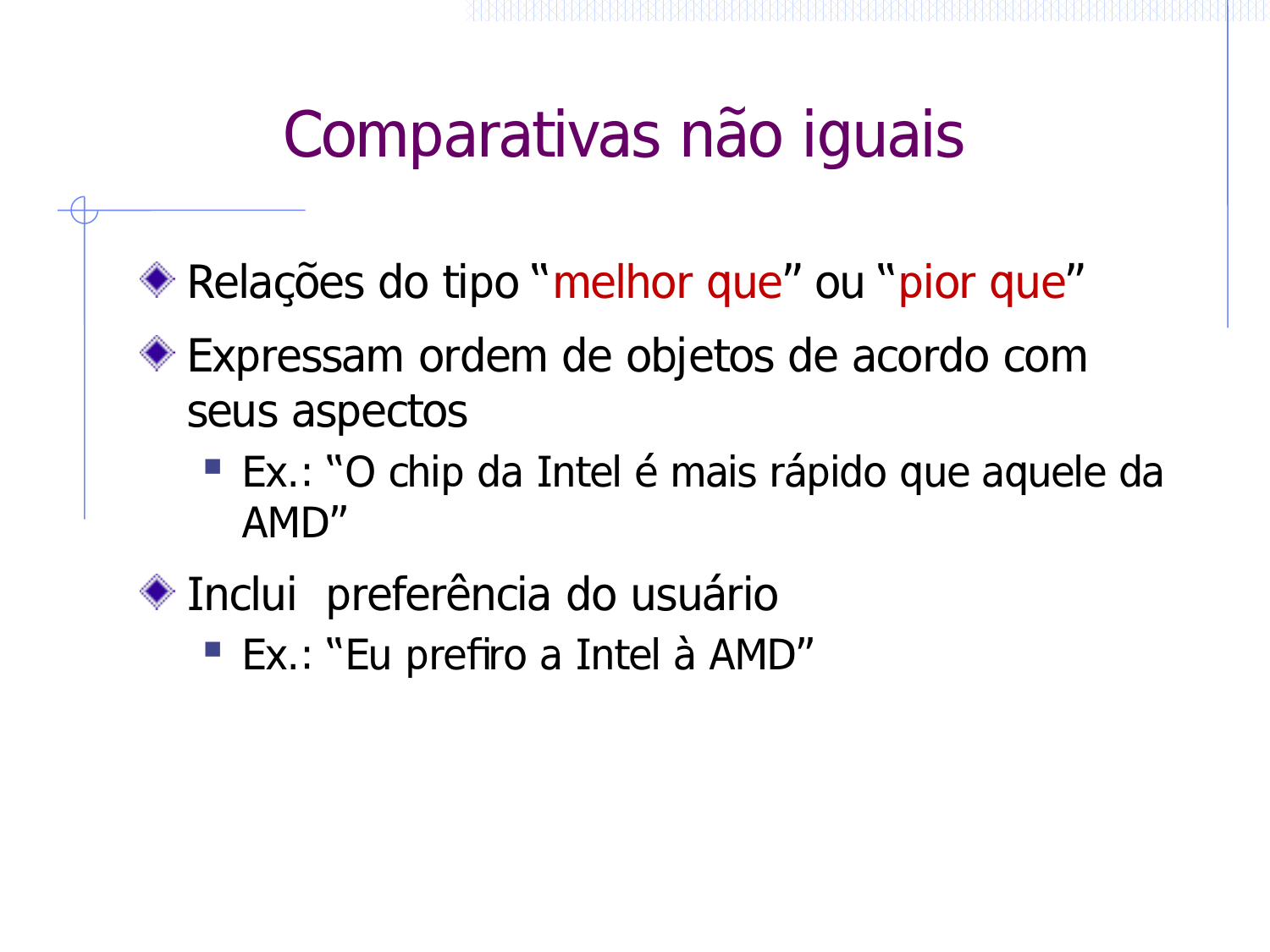

# Comparativas não iguais
Relações do tipo “melhor que” ou “pior que”
Expressam ordem de objetos de acordo com seus aspectos
Ex.: “O chip da Intel é mais rápido que aquele da AMD”
Inclui  preferência do usuário
Ex.: “Eu prefiro a Intel à AMD”